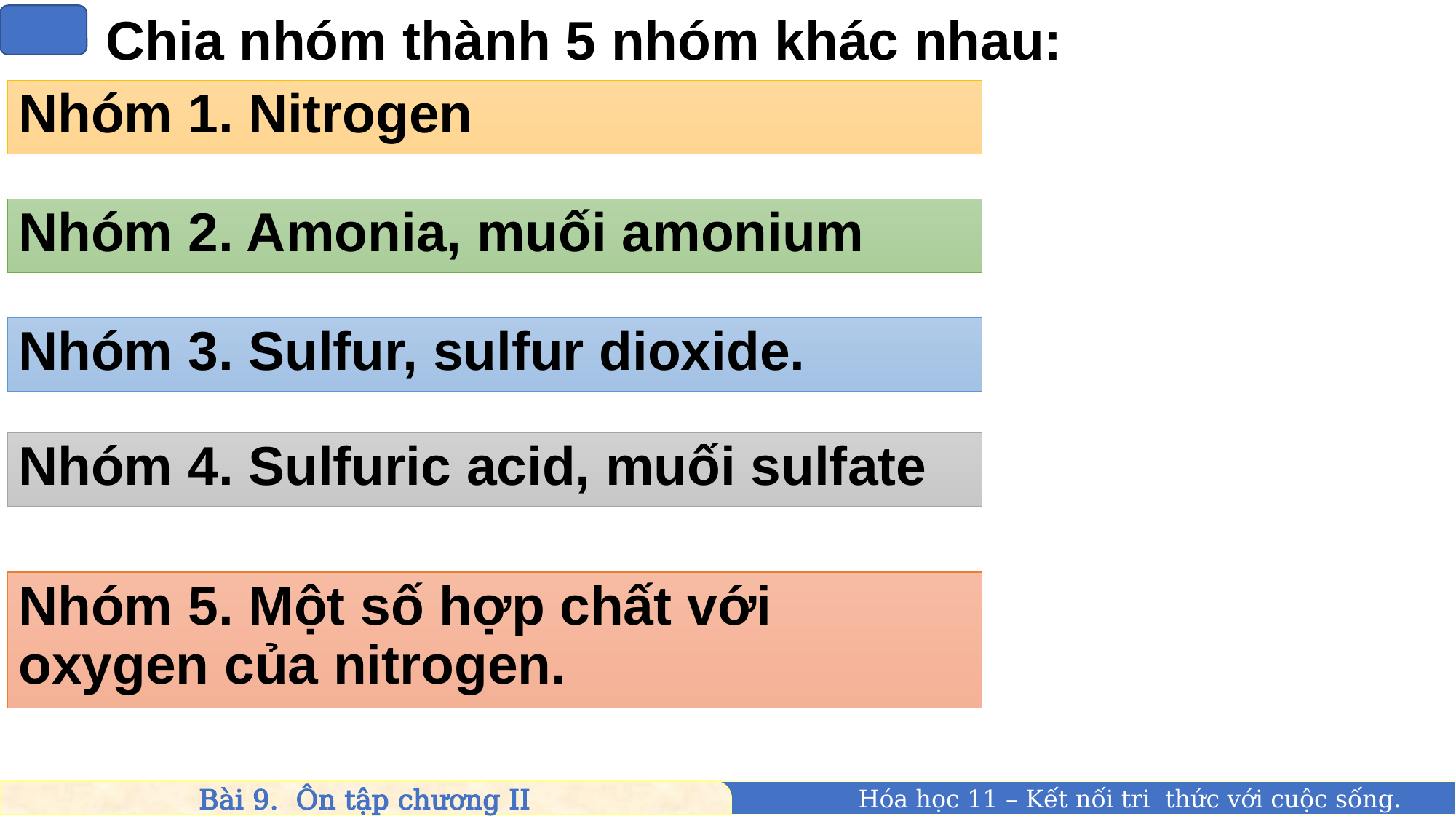

Chia nhóm thành 5 nhóm khác nhau:
Nhóm 1. Nitrogen
Nhóm 2. Amonia, muối amonium
Nhóm 3. Sulfur, sulfur dioxide.
Nhóm 4. Sulfuric acid, muối sulfate
Nhóm 5. Một số hợp chất với oxygen của nitrogen.
Bài 9.  Ôn tập chương II